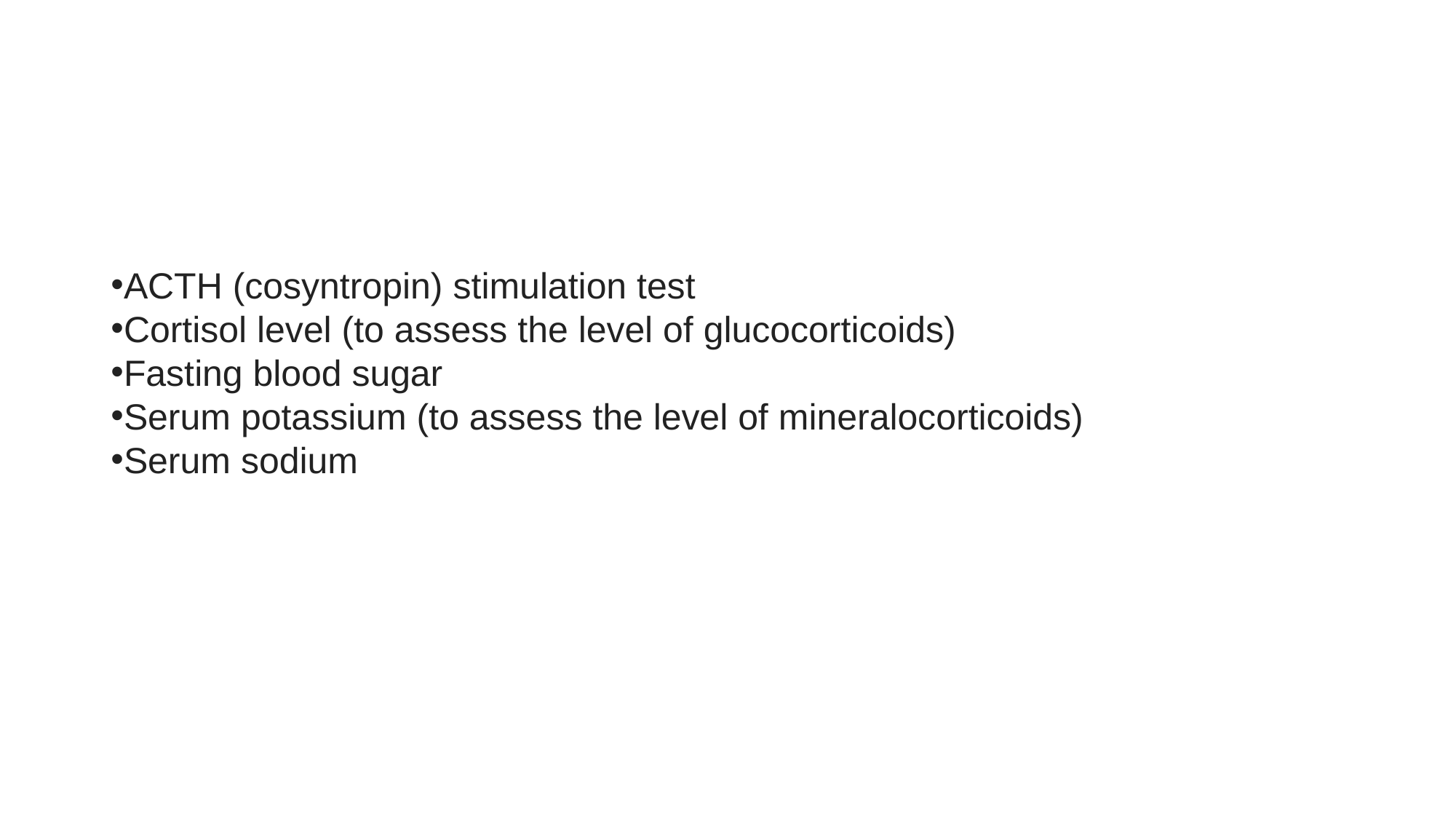

# Diagnosis

ACTH (cosyntropin) stimulation test
Cortisol level (to assess the level of glucocorticoids)
Fasting blood sugar
Serum potassium (to assess the level of mineralocorticoids)
Serum sodium